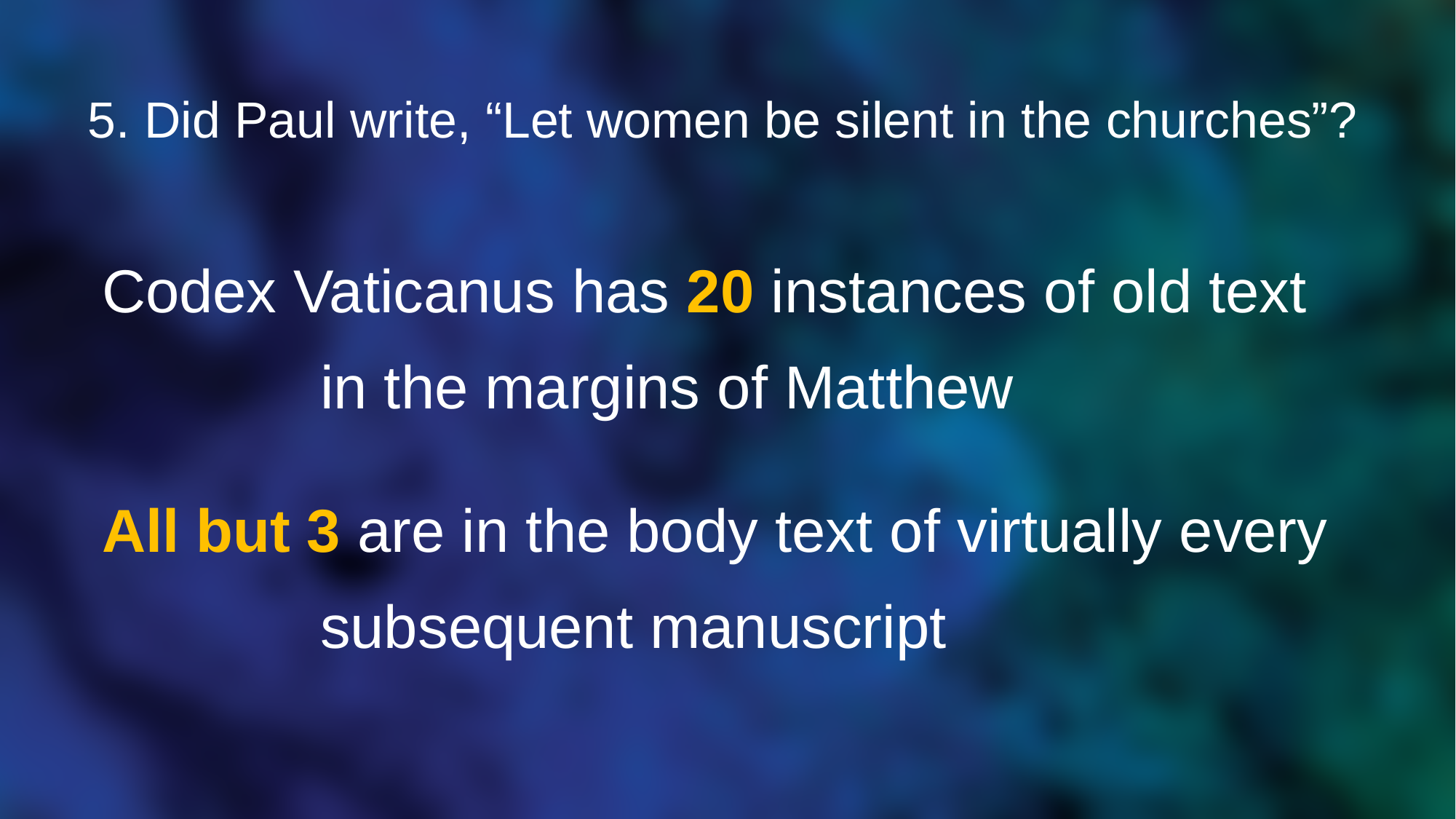

# 5. Did Paul write, “Let women be silent in the churches”?
Codex Vaticanus has 20 instances of old text
 		in the margins of Matthew

All but 3 are in the body text of virtually every
 		subsequent manuscript